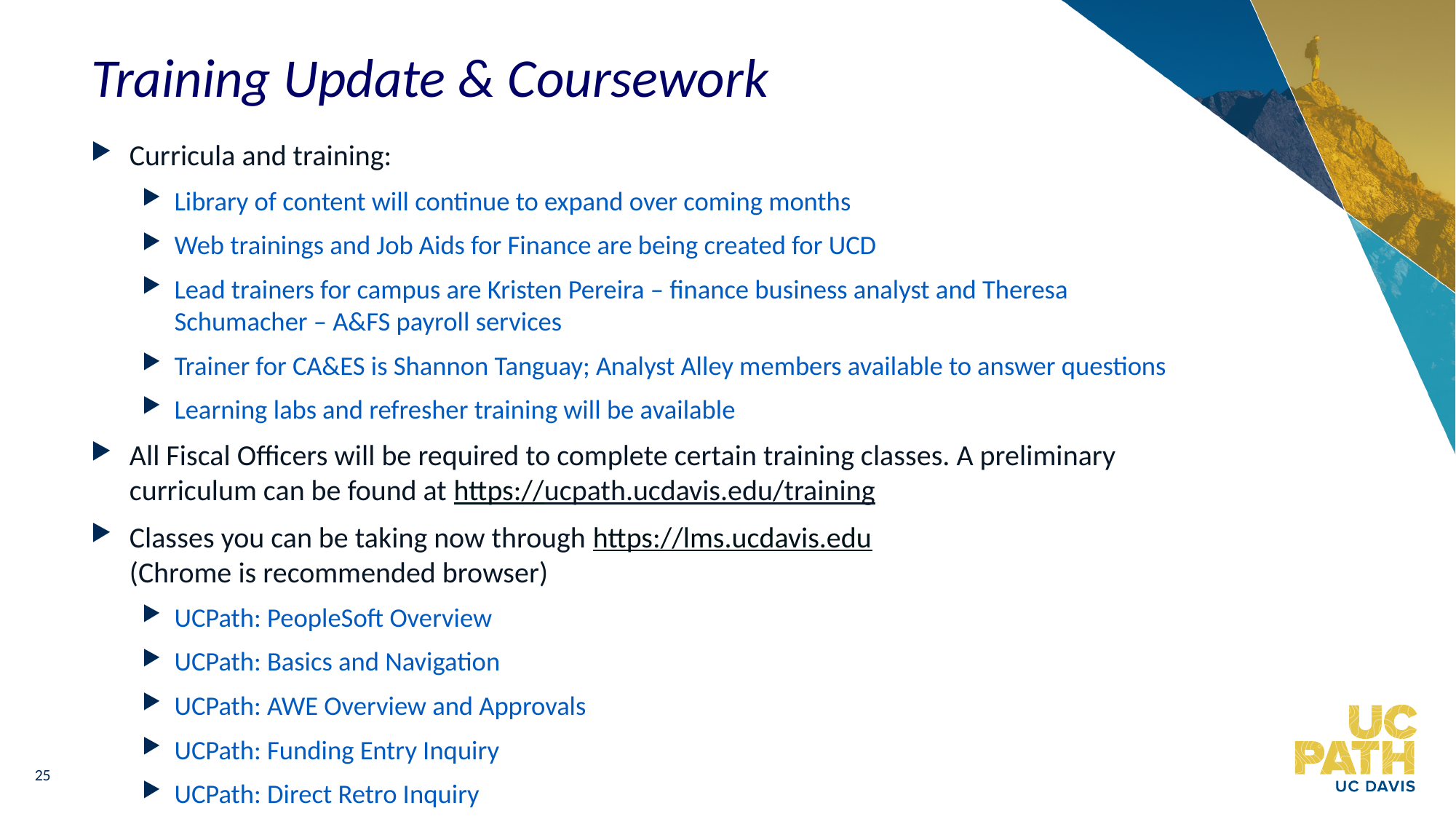

# Training Update & Coursework
Curricula and training:
Library of content will continue to expand over coming months
Web trainings and Job Aids for Finance are being created for UCD
Lead trainers for campus are Kristen Pereira – finance business analyst and Theresa Schumacher – A&FS payroll services
Trainer for CA&ES is Shannon Tanguay; Analyst Alley members available to answer questions
Learning labs and refresher training will be available
All Fiscal Officers will be required to complete certain training classes. A preliminary curriculum can be found at https://ucpath.ucdavis.edu/training
Classes you can be taking now through https://lms.ucdavis.edu
(Chrome is recommended browser)
UCPath: PeopleSoft Overview
UCPath: Basics and Navigation
UCPath: AWE Overview and Approvals
UCPath: Funding Entry Inquiry
UCPath: Direct Retro Inquiry